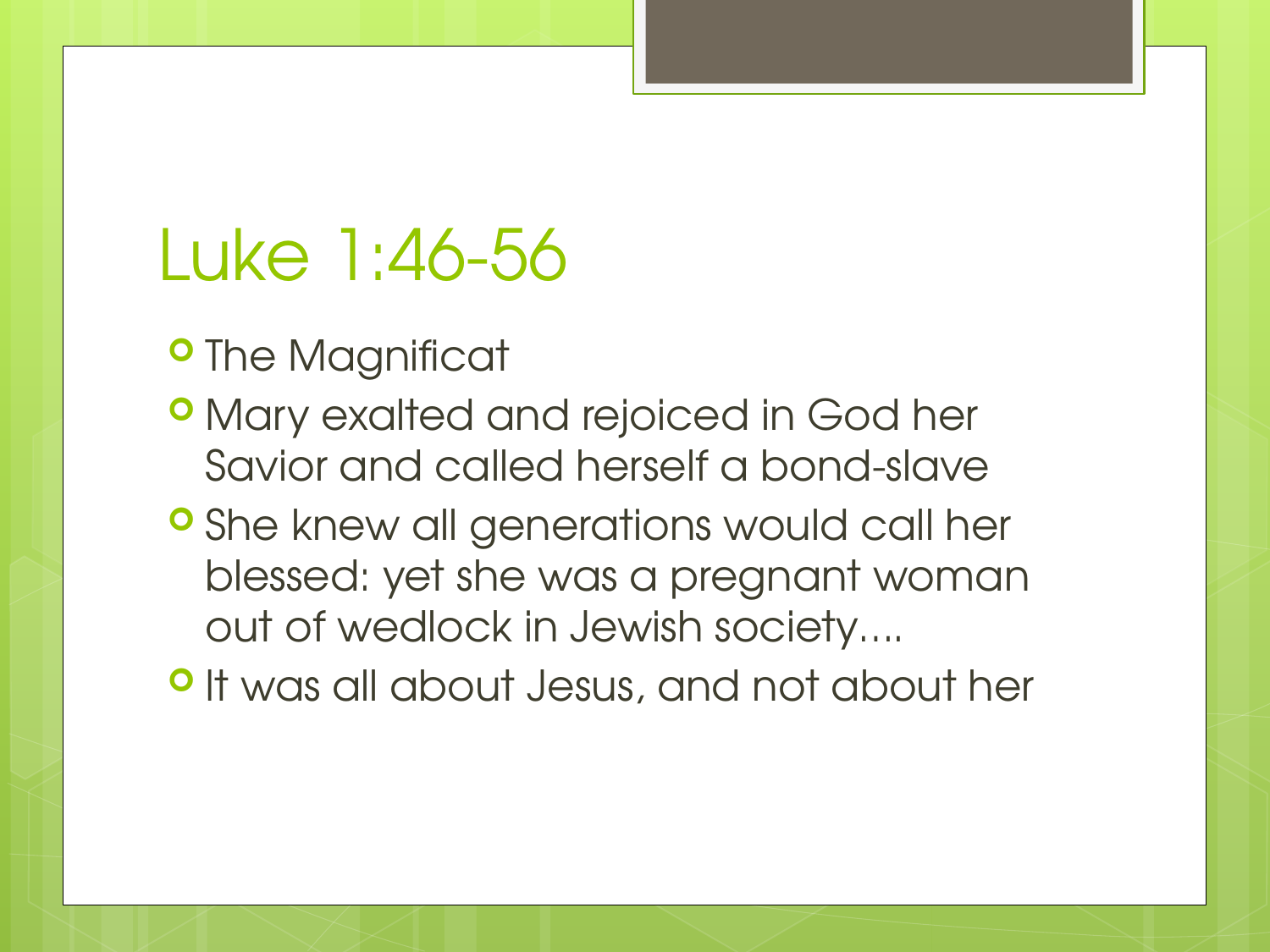

# Luke 1:46-56
The Magnificat
Mary exalted and rejoiced in God her Savior and called herself a bond-slave
She knew all generations would call her blessed: yet she was a pregnant woman out of wedlock in Jewish society….
It was all about Jesus, and not about her